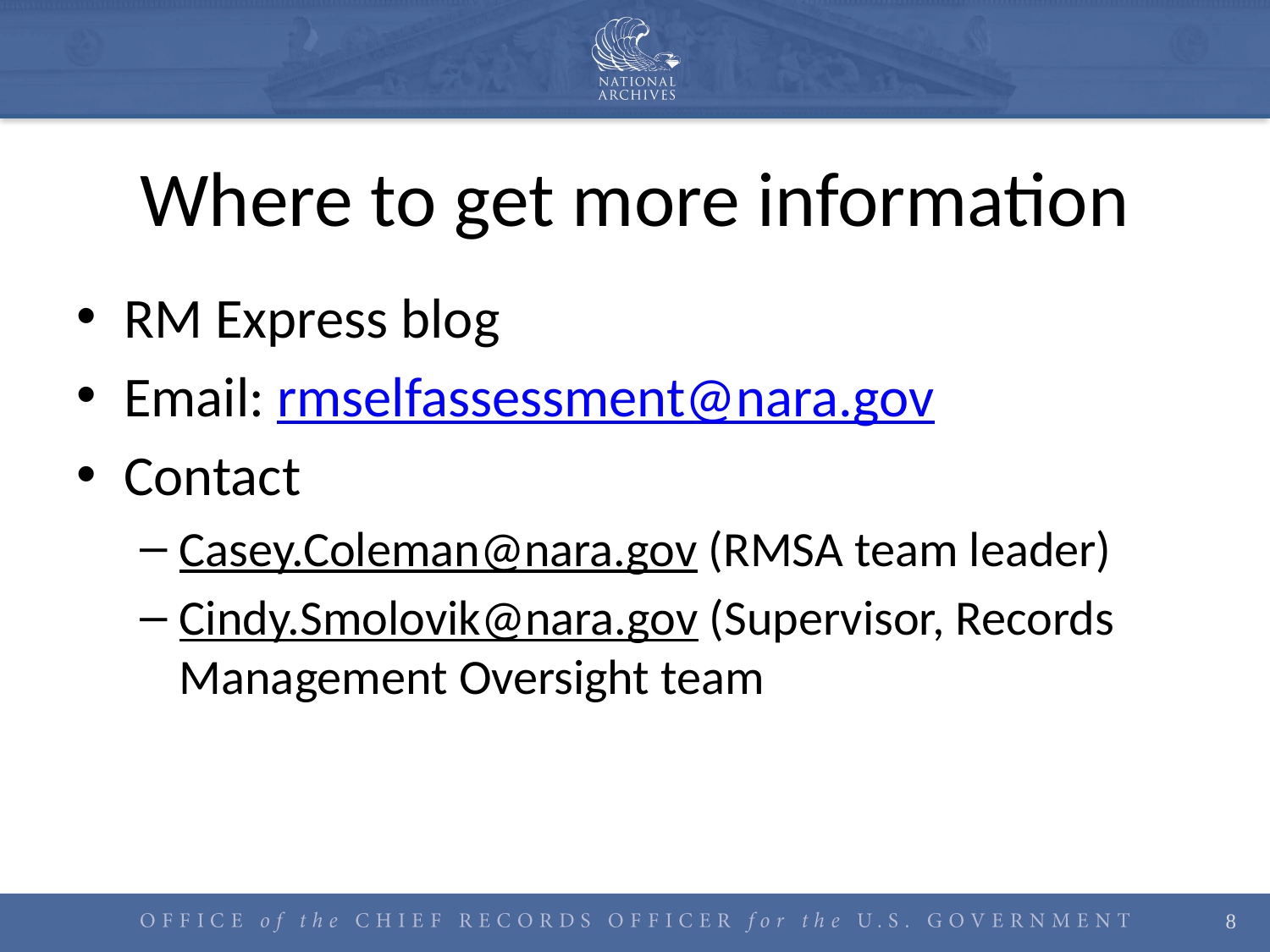

# Where to get more information
RM Express blog
Email: rmselfassessment@nara.gov
Contact
Casey.Coleman@nara.gov (RMSA team leader)
Cindy.Smolovik@nara.gov (Supervisor, Records Management Oversight team
8